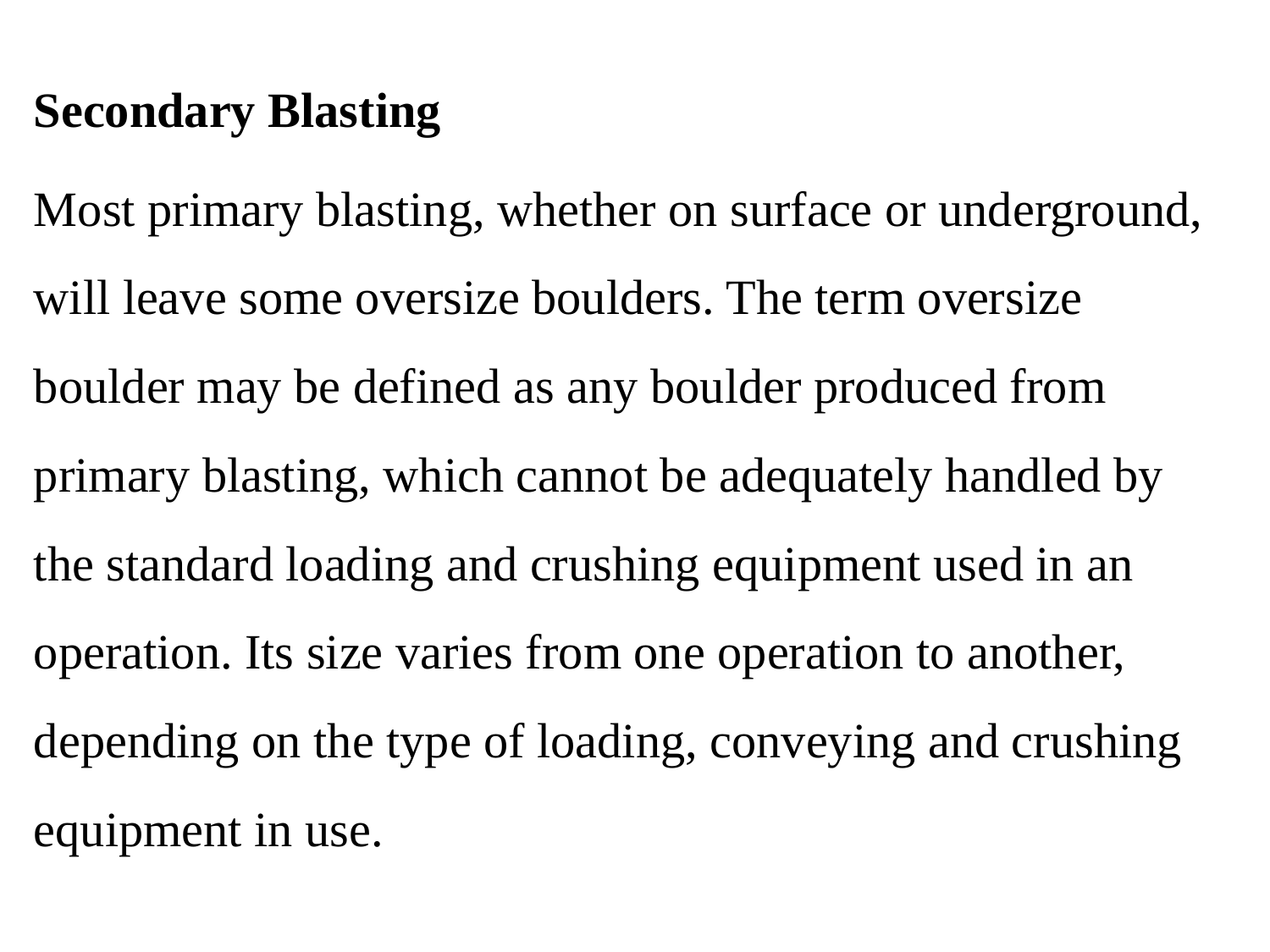

Secondary Blasting
Most primary blasting, whether on surface or underground, will leave some oversize boulders. The term oversize boulder may be defined as any boulder produced from primary blasting, which cannot be adequately handled by the standard loading and crushing equipment used in an operation. Its size varies from one operation to another, depending on the type of loading, conveying and crushing equipment in use.